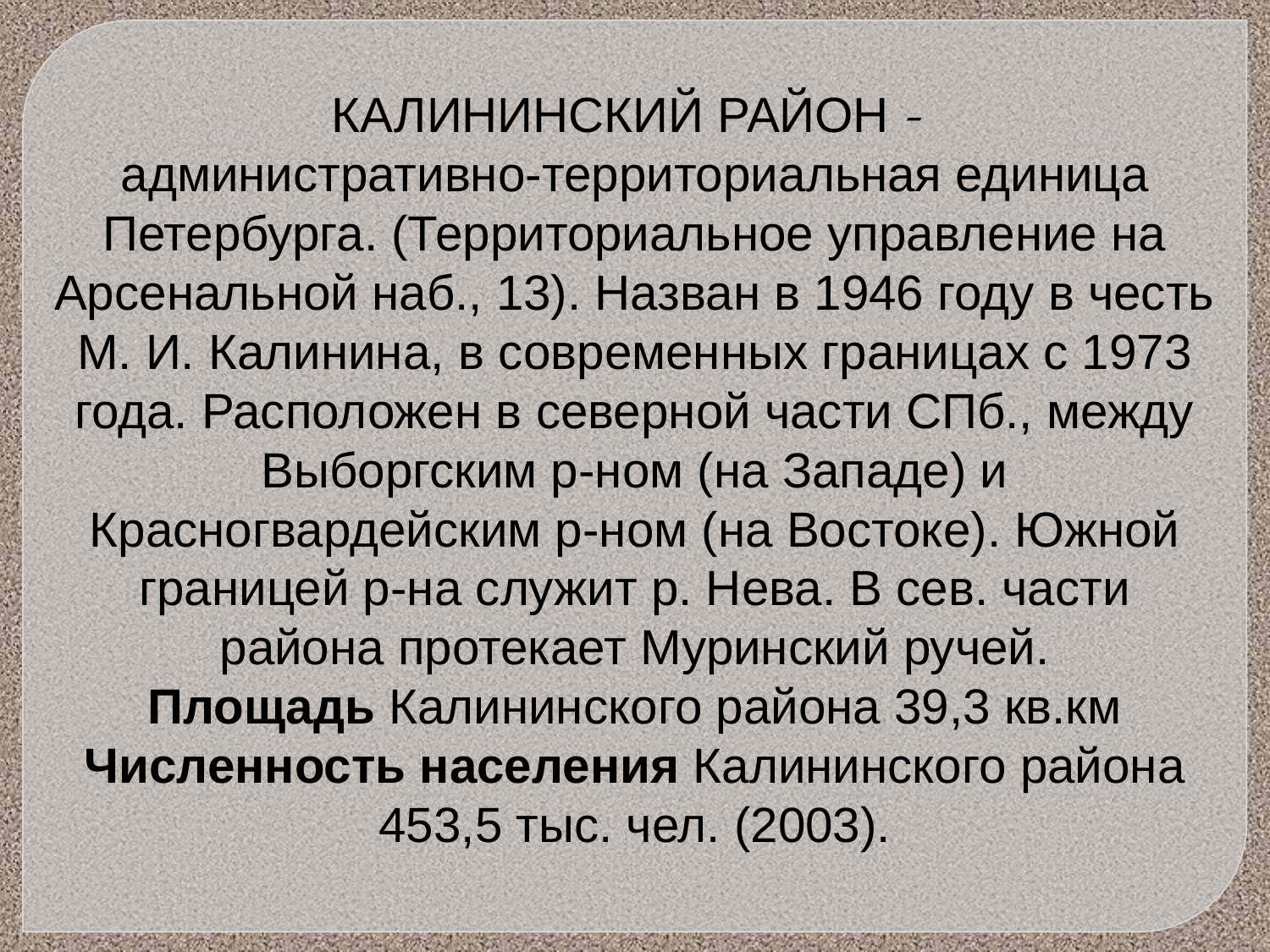

КАЛИНИНСКИЙ РАЙОН -
административно-территориальная единица Петербурга. (Территориальное управление на Арсенальной наб., 13). Назван в 1946 году в честь М. И. Калинина, в современных границах с 1973 года. Расположен в северной части СПб., между Выборгским р-ном (на Западе) и Красногвардейским р-ном (на Востоке). Южной границей р-на служит р. Нева. В сев. части района протекает Муринский ручей.
Площадь Калининского района 39,3 кв.км
Численность населения Калининского района 453,5 тыс. чел. (2003).